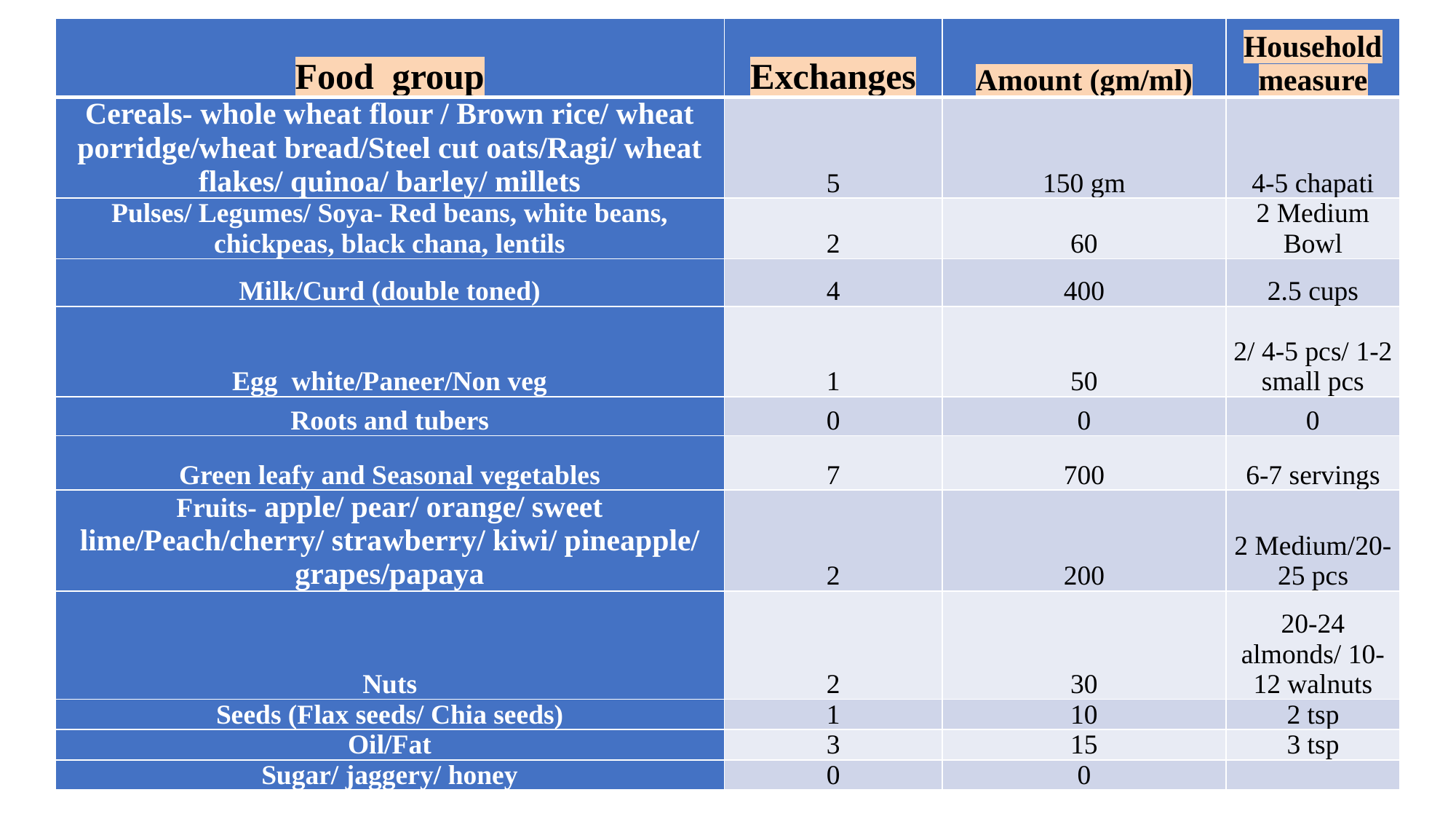

| Food group | Exchanges | Amount (gm/ml) | Household measure |
| --- | --- | --- | --- |
| Cereals- whole wheat flour / Brown rice/ wheat porridge/wheat bread/Steel cut oats/Ragi/ wheat flakes/ quinoa/ barley/ millets | 5 | 150 gm | 4-5 chapati |
| Pulses/ Legumes/ Soya- Red beans, white beans, chickpeas, black chana, lentils | 2 | 60 | 2 Medium Bowl |
| Milk/Curd (double toned) | 4 | 400 | 2.5 cups |
| Egg white/Paneer/Non veg | 1 | 50 | 2/ 4-5 pcs/ 1-2 small pcs |
| Roots and tubers | 0 | 0 | 0 |
| Green leafy and Seasonal vegetables | 7 | 700 | 6-7 servings |
| Fruits- apple/ pear/ orange/ sweet lime/Peach/cherry/ strawberry/ kiwi/ pineapple/ grapes/papaya | 2 | 200 | 2 Medium/20-25 pcs |
| Nuts | 2 | 30 | 20-24 almonds/ 10-12 walnuts |
| Seeds (Flax seeds/ Chia seeds) | 1 | 10 | 2 tsp |
| Oil/Fat | 3 | 15 | 3 tsp |
| Sugar/ jaggery/ honey | 0 | 0 |  |